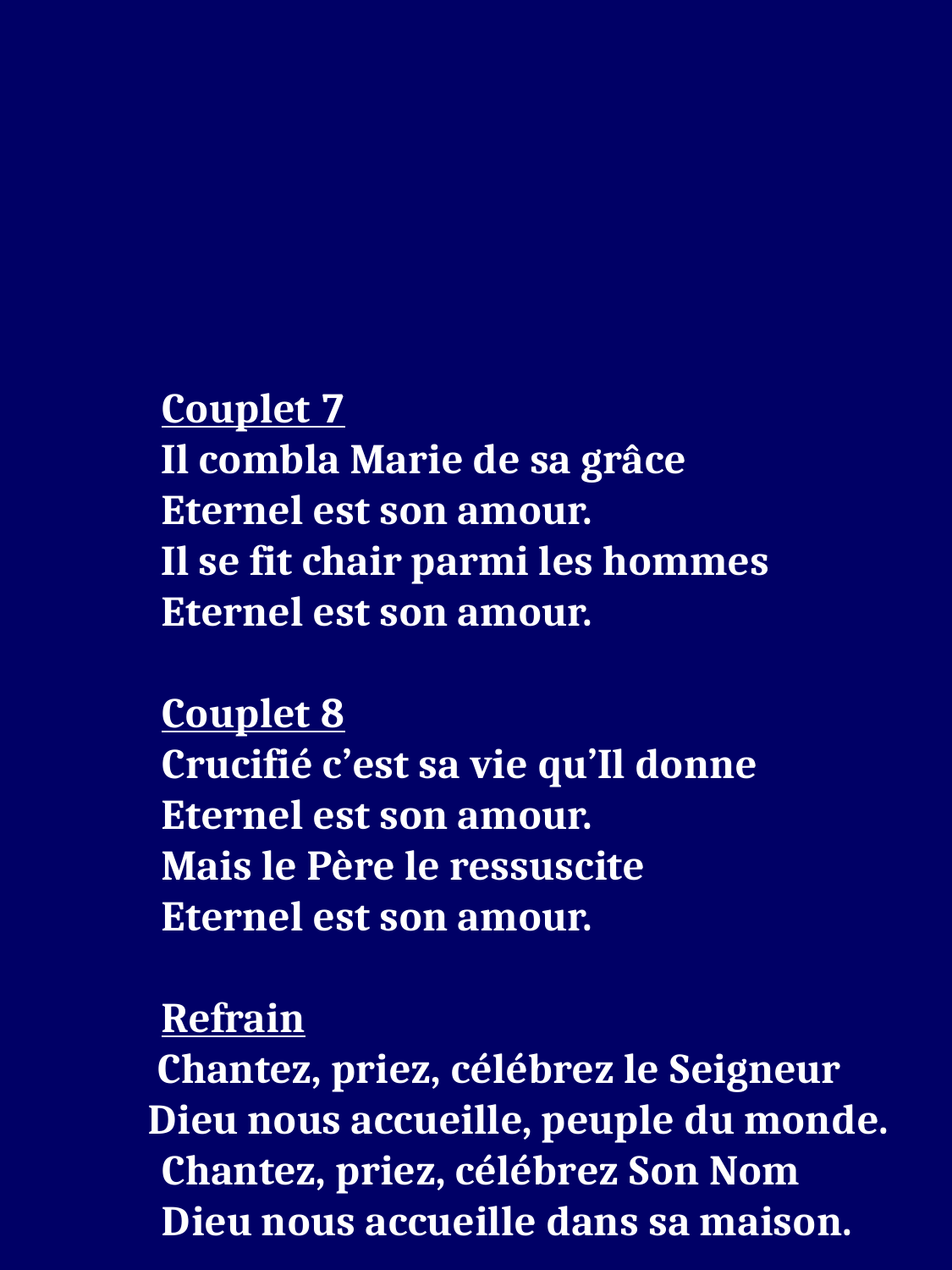

Couplet 7
             Il combla Marie de sa grâce
             Eternel est son amour.
             Il se fit chair parmi les hommes
             Eternel est son amour.

             Couplet 8
             Crucifié c’est sa vie qu’Il donne
             Eternel est son amour.
             Mais le Père le ressuscite
             Eternel est son amour.

             Refrain
     Chantez, priez, célébrez le Seigneur
         Dieu nous accueille, peuple du monde.
             Chantez, priez, célébrez Son Nom
             Dieu nous accueille dans sa maison.